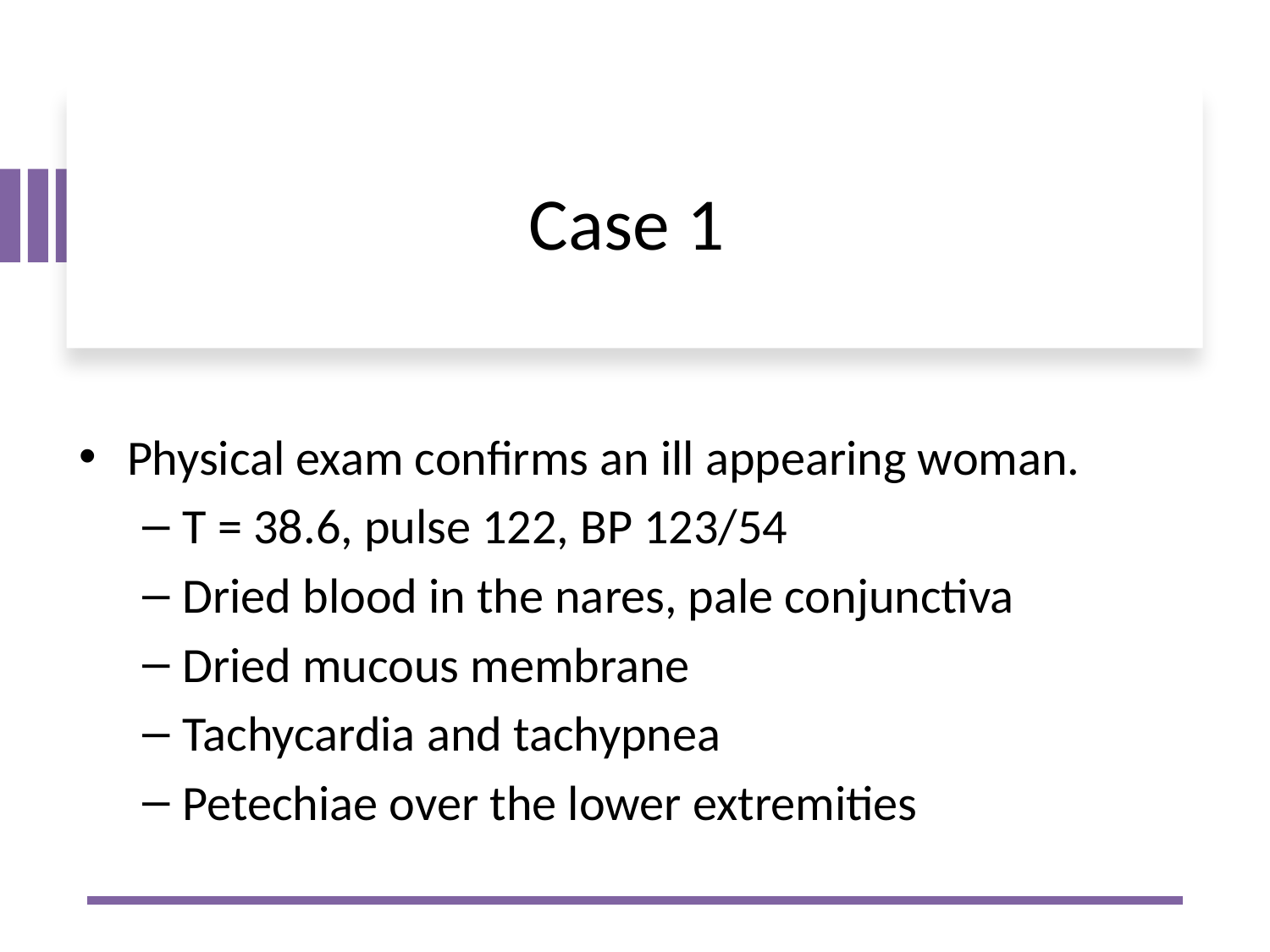

# Case 1

Physical exam confirms an ill appearing woman.
T = 38.6, pulse 122, BP 123/54
Dried blood in the nares, pale conjunctiva
Dried mucous membrane
Tachycardia and tachypnea
Petechiae over the lower extremities